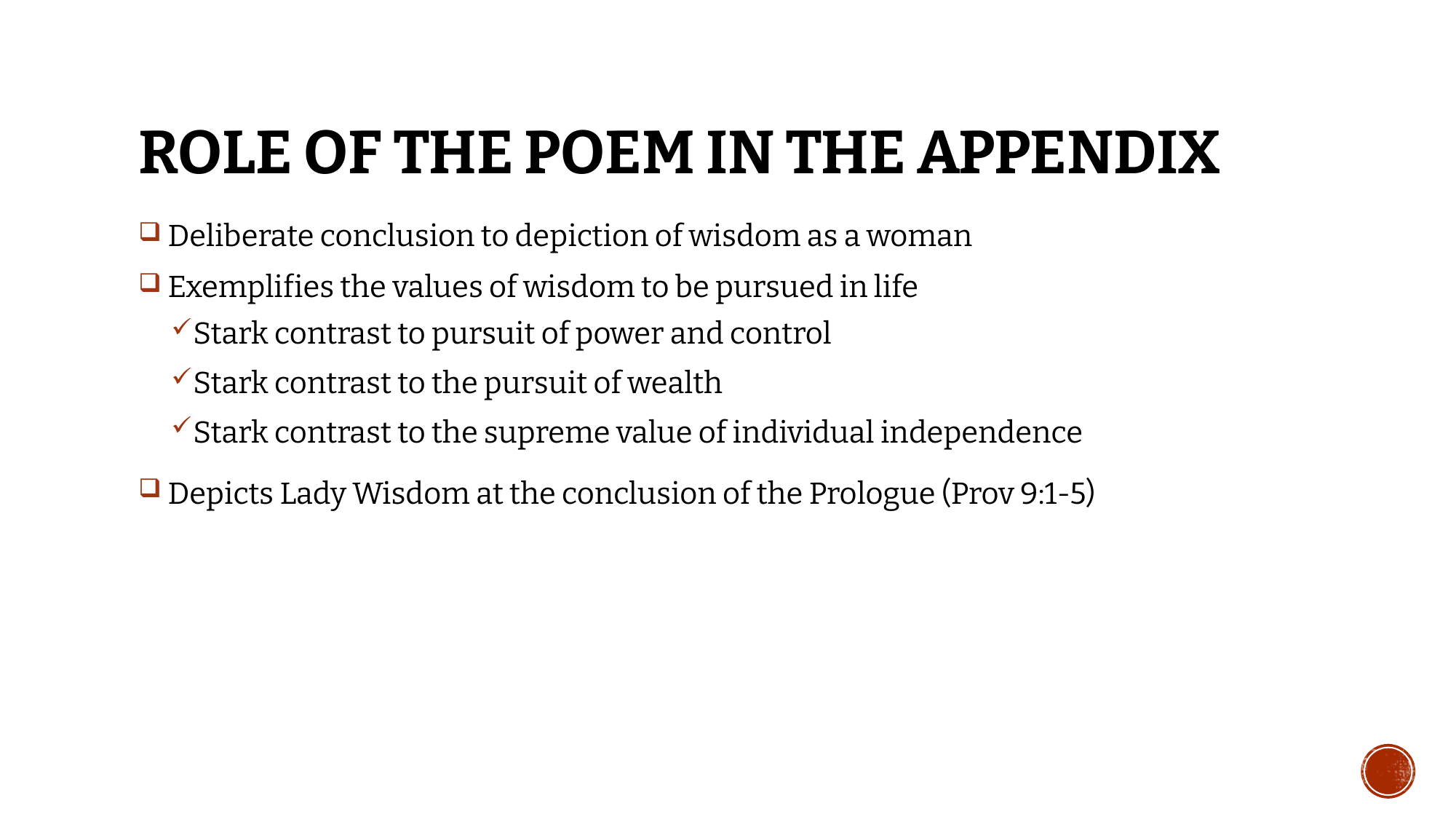

# ROLE OF THE POEM IN THE APPENDIX
 Deliberate conclusion to depiction of wisdom as a woman
 Exemplifies the values of wisdom to be pursued in life
Stark contrast to pursuit of power and control
Stark contrast to the pursuit of wealth
Stark contrast to the supreme value of individual independence
 Depicts Lady Wisdom at the conclusion of the Prologue (Prov 9:1-5)